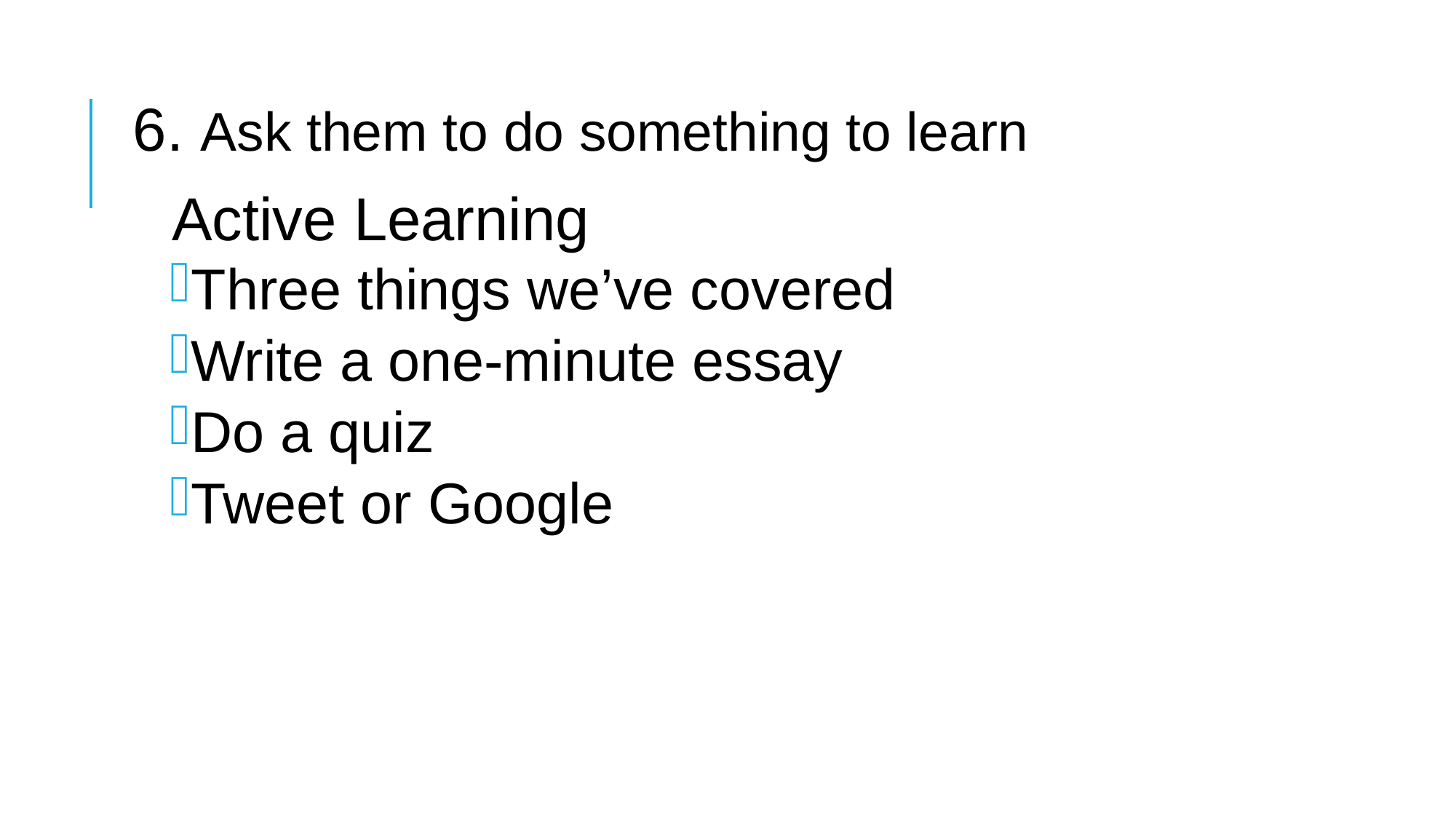

# 6. Ask them to do something to learn
Active Learning
Three things we’ve covered
Write a one-minute essay
Do a quiz
Tweet or Google